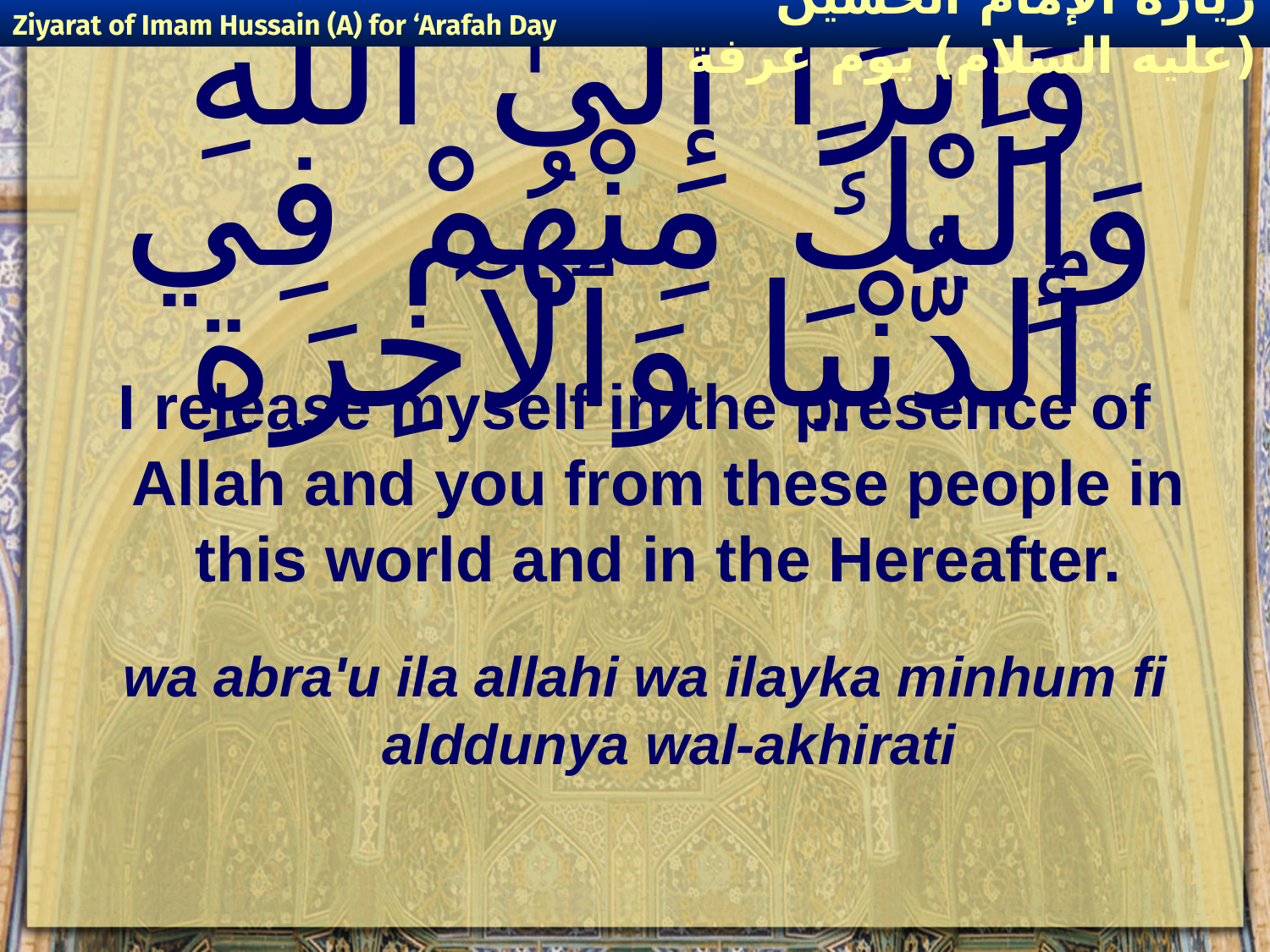

Ziyarat of Imam Hussain (A) for ‘Arafah Day
زيارة الإمام الحسين (عليه السلام) يوم عرفة
# وَابْرَا إِلَىٰ ٱللَّهِ وَإِلَيْكَ مِنْهُمْ فِي ٱلدُّنْيَا وَٱلآخِرَةِ
I release myself in the presence of Allah and you from these people in this world and in the Hereafter.
wa abra'u ila allahi wa ilayka minhum fi alddunya wal-akhirati